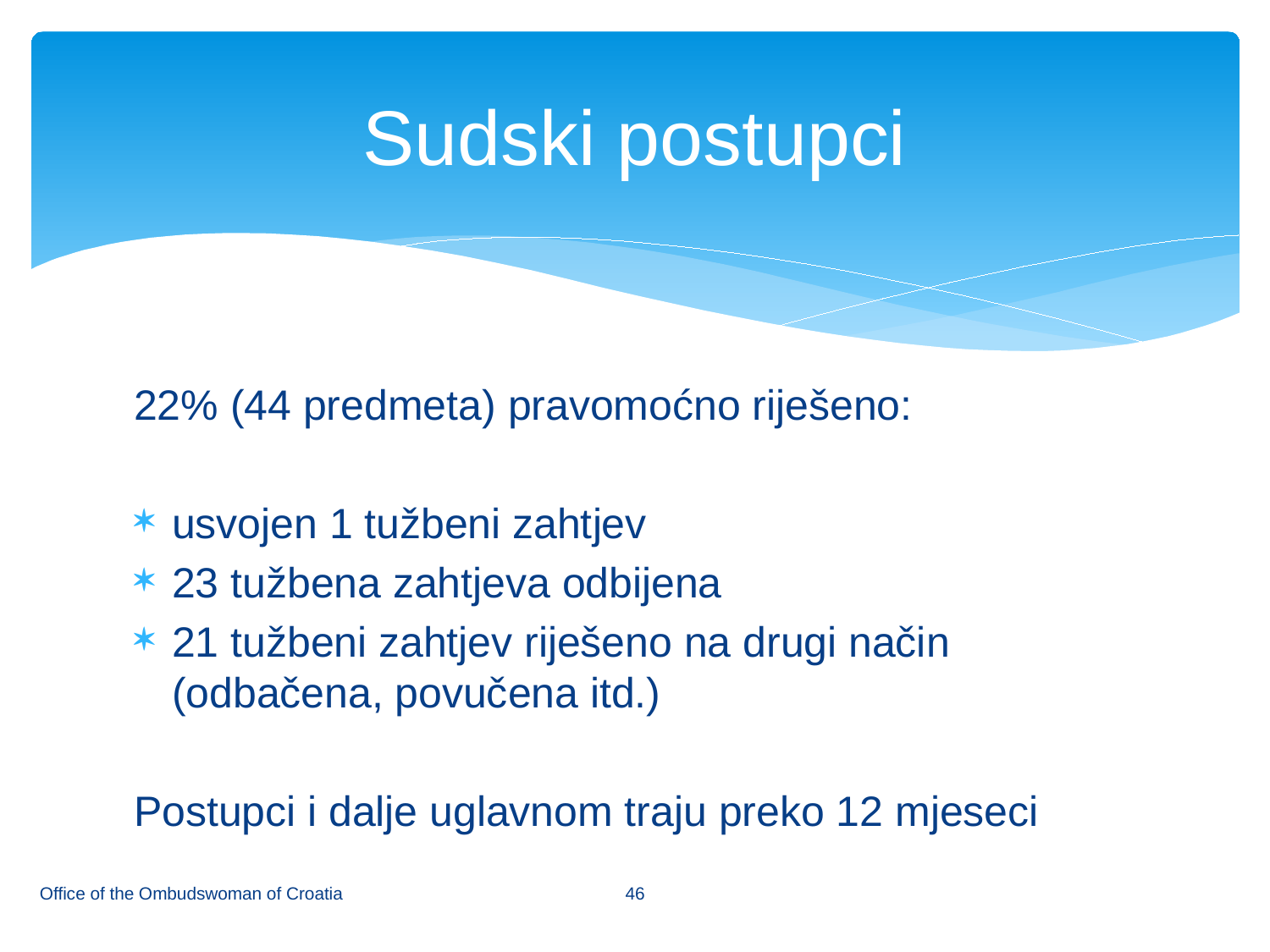

# Sudski postupci
22% (44 predmeta) pravomoćno riješeno:

usvojen 1 tužbeni zahtjev
23 tužbena zahtjeva odbijena
21 tužbeni zahtjev riješeno na drugi način (odbačena, povučena itd.)

Postupci i dalje uglavnom traju preko 12 mjeseci
46
Office of the Ombudswoman of Croatia